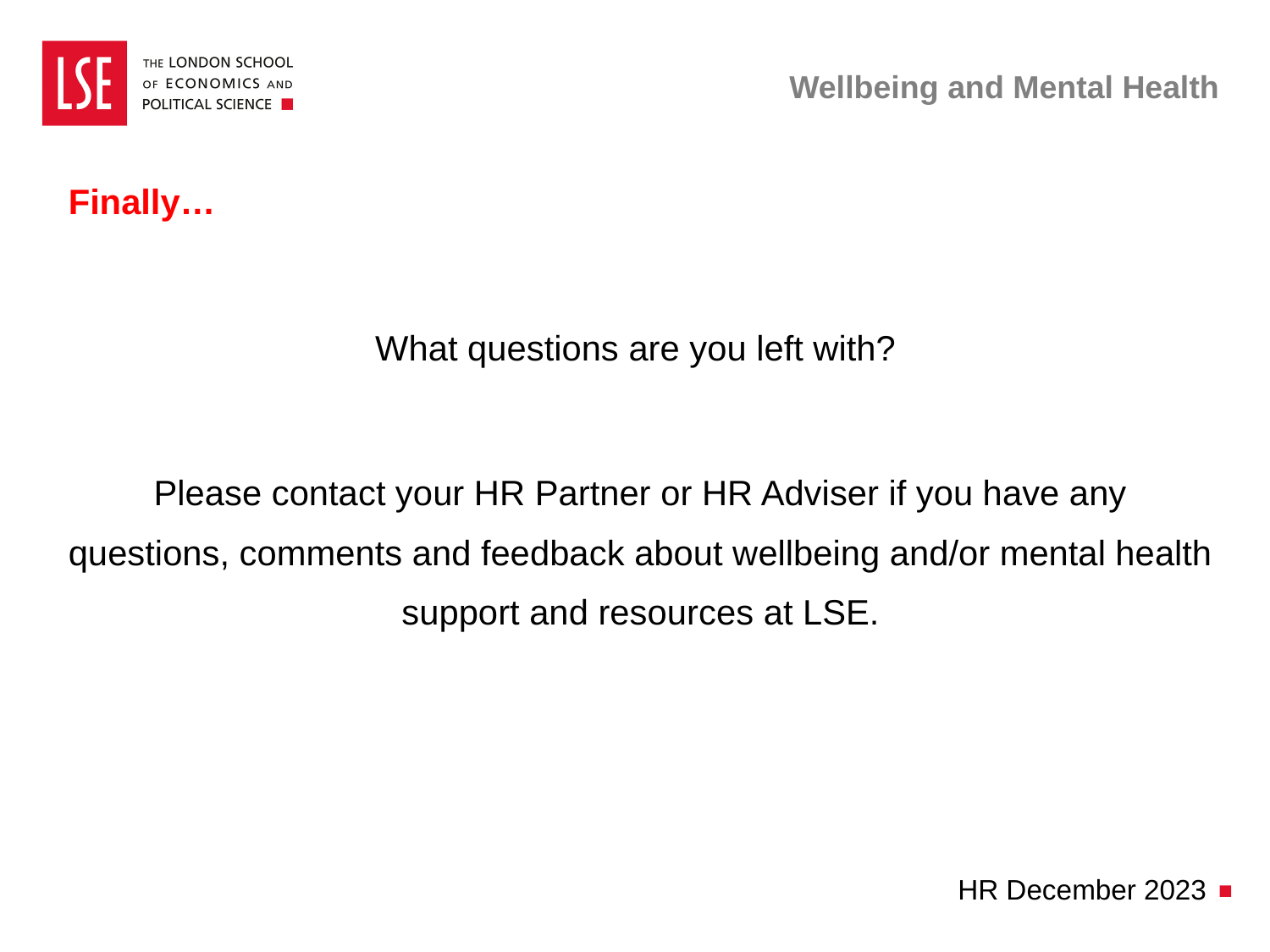

# Wellbeing and Mental Health
Finally…

What questions are you left with?

Please contact your HR Partner or HR Adviser if you have any questions, comments and feedback about wellbeing and/or mental health support and resources at LSE.
HR December 2023